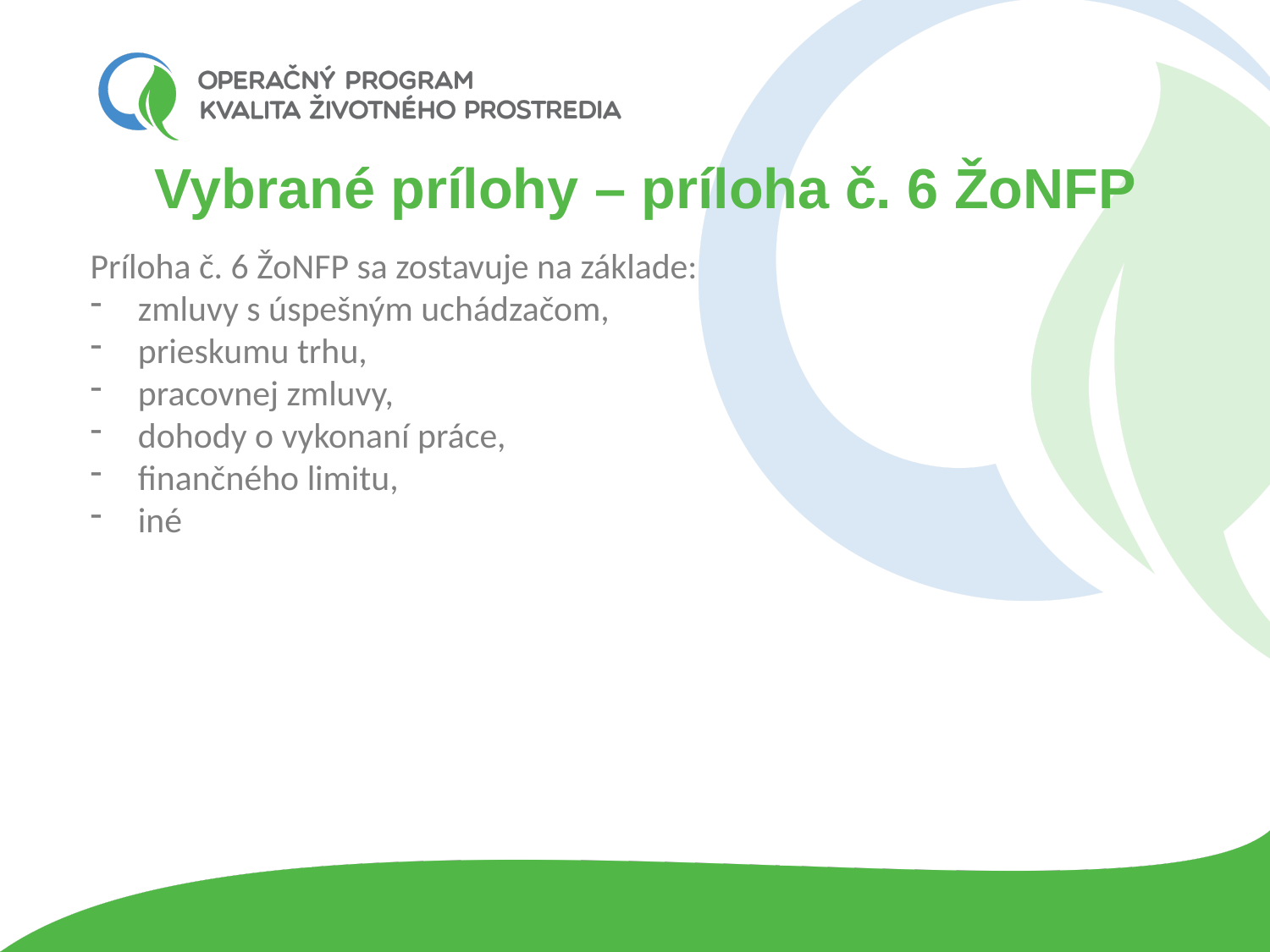

# Vybrané prílohy – príloha č. 6 ŽoNFP
Príloha č. 6 ŽoNFP sa zostavuje na základe:
zmluvy s úspešným uchádzačom,
prieskumu trhu,
pracovnej zmluvy,
dohody o vykonaní práce,
finančného limitu,
iné